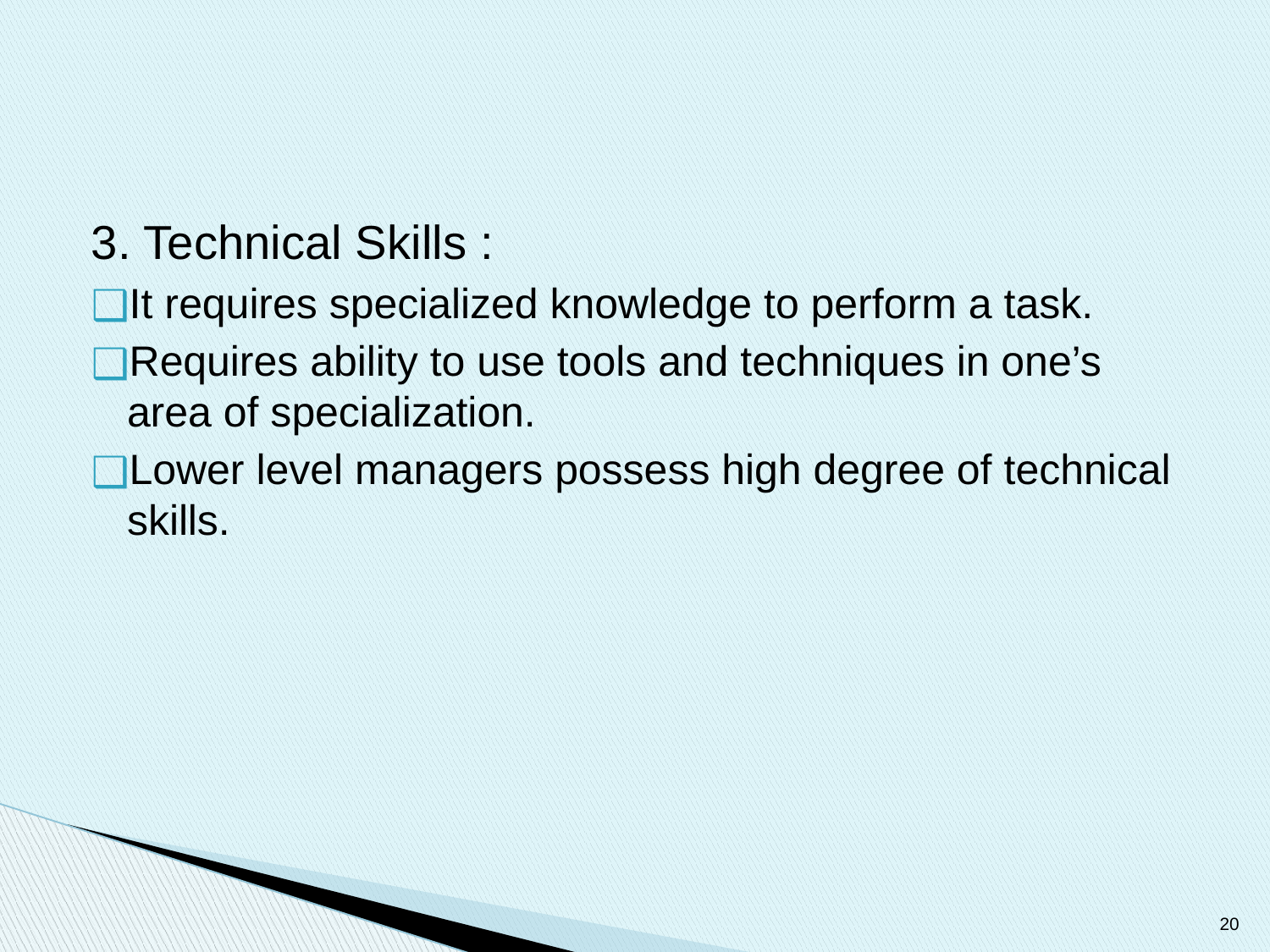

#
3. Technical Skills :
It requires specialized knowledge to perform a task.
Requires ability to use tools and techniques in one’s area of specialization.
Lower level managers possess high degree of technical skills.

20